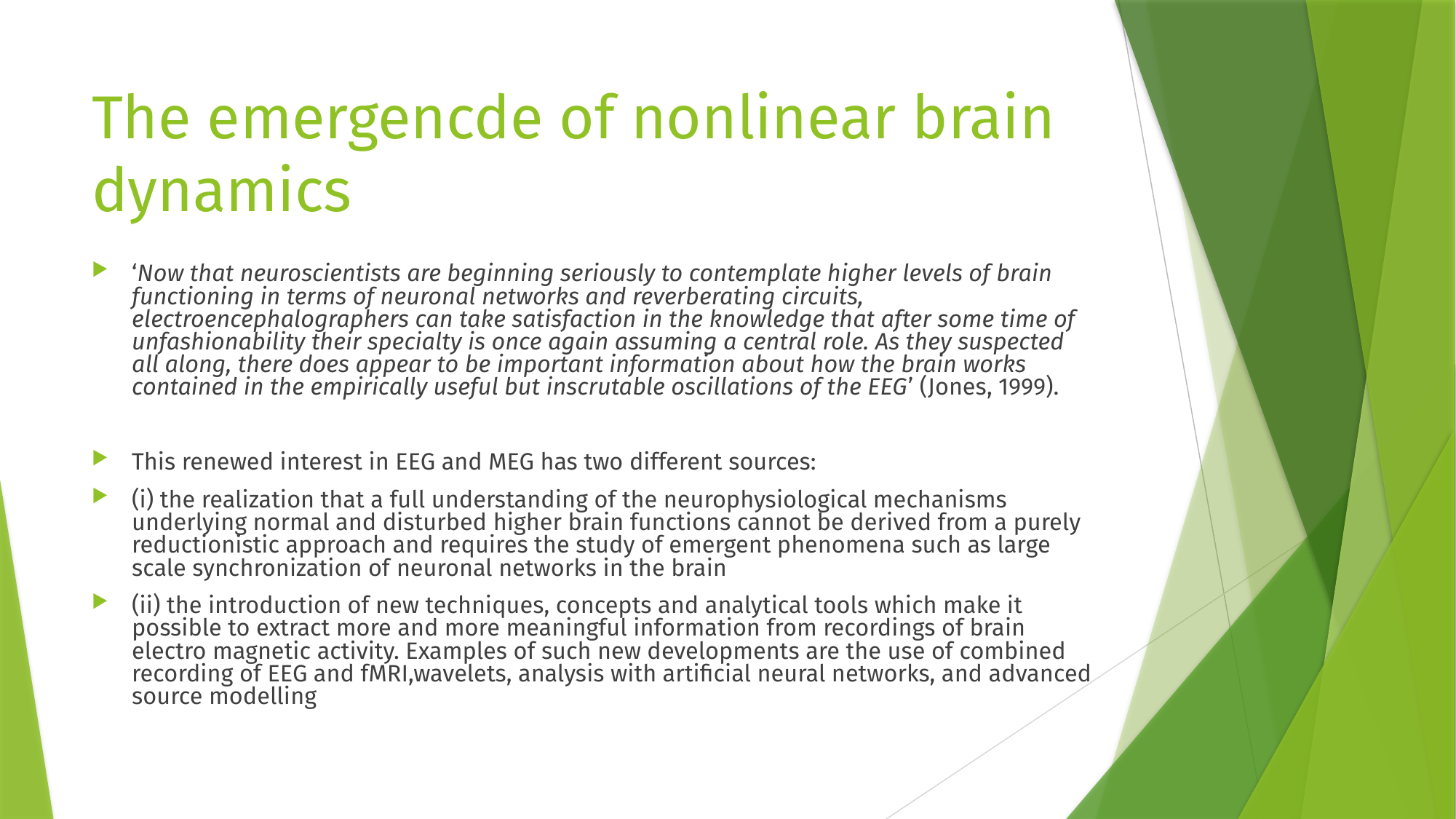

# The emergencde of nonlinear brain dynamics
‘Now that neuroscientists are beginning seriously to contemplate higher levels of brain functioning in terms of neuronal networks and reverberating circuits, electroencephalographers can take satisfaction in the knowledge that after some time of unfashionability their specialty is once again assuming a central role. As they suspected all along, there does appear to be important information about how the brain works contained in the empirically useful but inscrutable oscillations of the EEG’ (Jones, 1999).

This renewed interest in EEG and MEG has two different sources:
(i) the realization that a full understanding of the neurophysiological mechanisms underlying normal and disturbed higher brain functions cannot be derived from a purely reductionistic approach and requires the study of emergent phenomena such as large scale synchronization of neuronal networks in the brain
(ii) the introduction of new techniques, concepts and analytical tools which make it possible to extract more and more meaningful information from recordings of brain electro magnetic activity. Examples of such new developments are the use of combined recording of EEG and fMRI,wavelets, analysis with artificial neural networks, and advanced source modelling